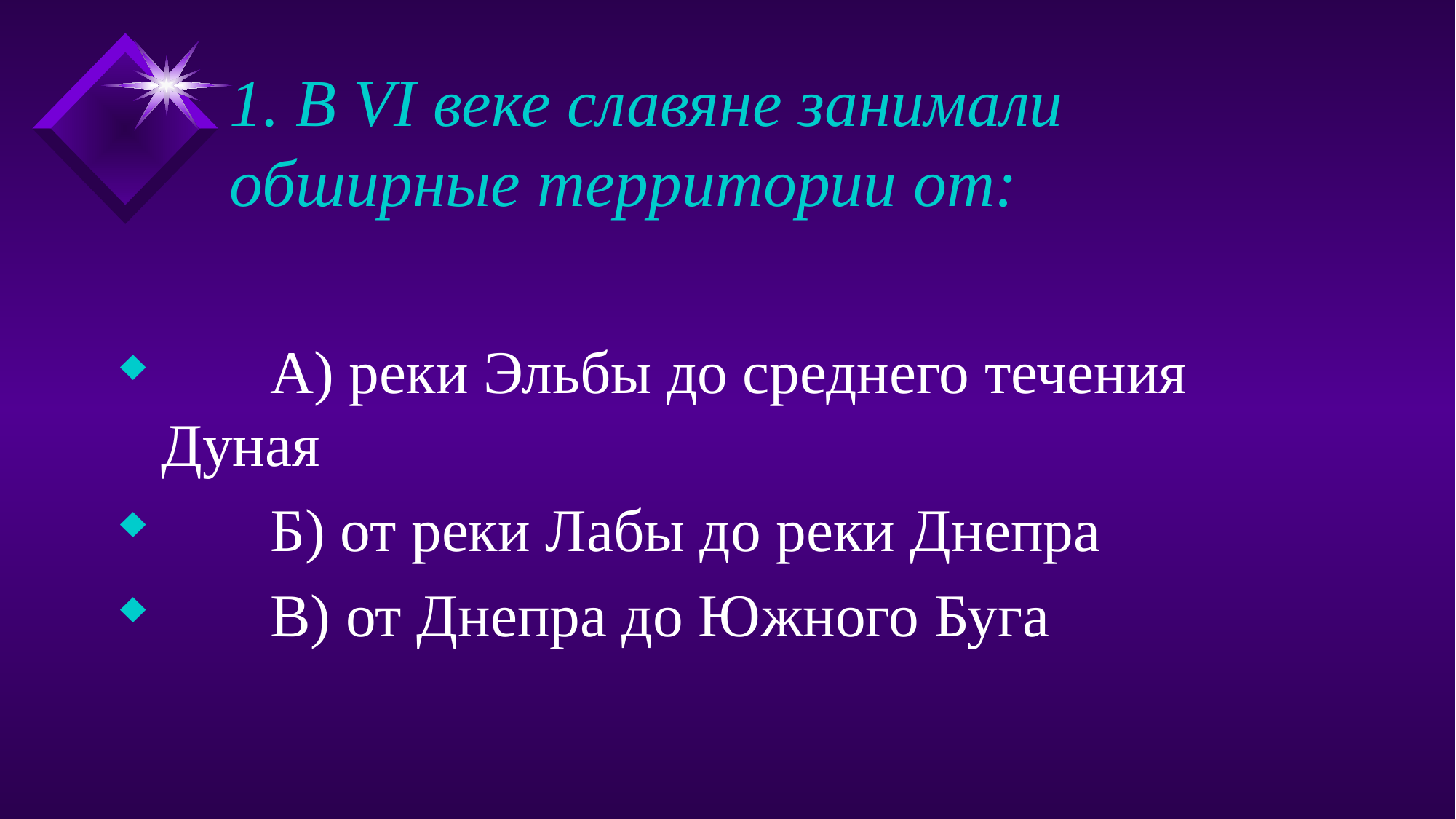

# 1. В VI веке славяне занимали обширные территории от:
	А) реки Эльбы до среднего течения Дуная
	Б) от реки Лабы до реки Днепра
	В) от Днепра до Южного Буга